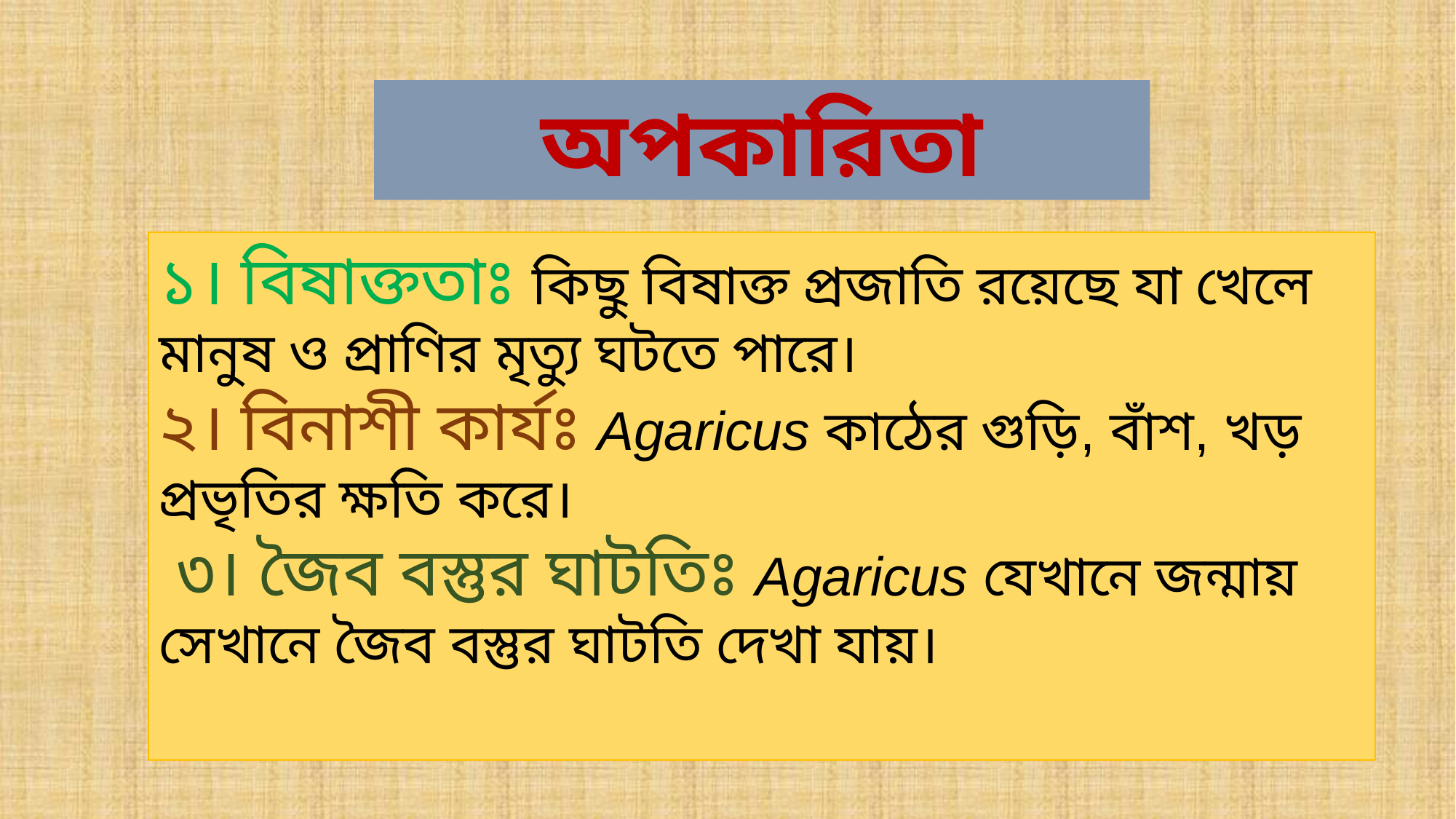

অপকারিতা
১। বিষাক্ততাঃ কিছু বিষাক্ত প্রজাতি রয়েছে যা খেলে মানুষ ও প্রাণির মৃত্যু ঘটতে পারে।
২। বিনাশী কার্যঃ Agaricus কাঠের গুড়ি, বাঁশ, খড় প্রভৃতির ক্ষতি করে।
 ৩। জৈব বস্তুর ঘাটতিঃ Agaricus যেখানে জন্মায় সেখানে জৈব বস্তুর ঘাটতি দেখা যায়।